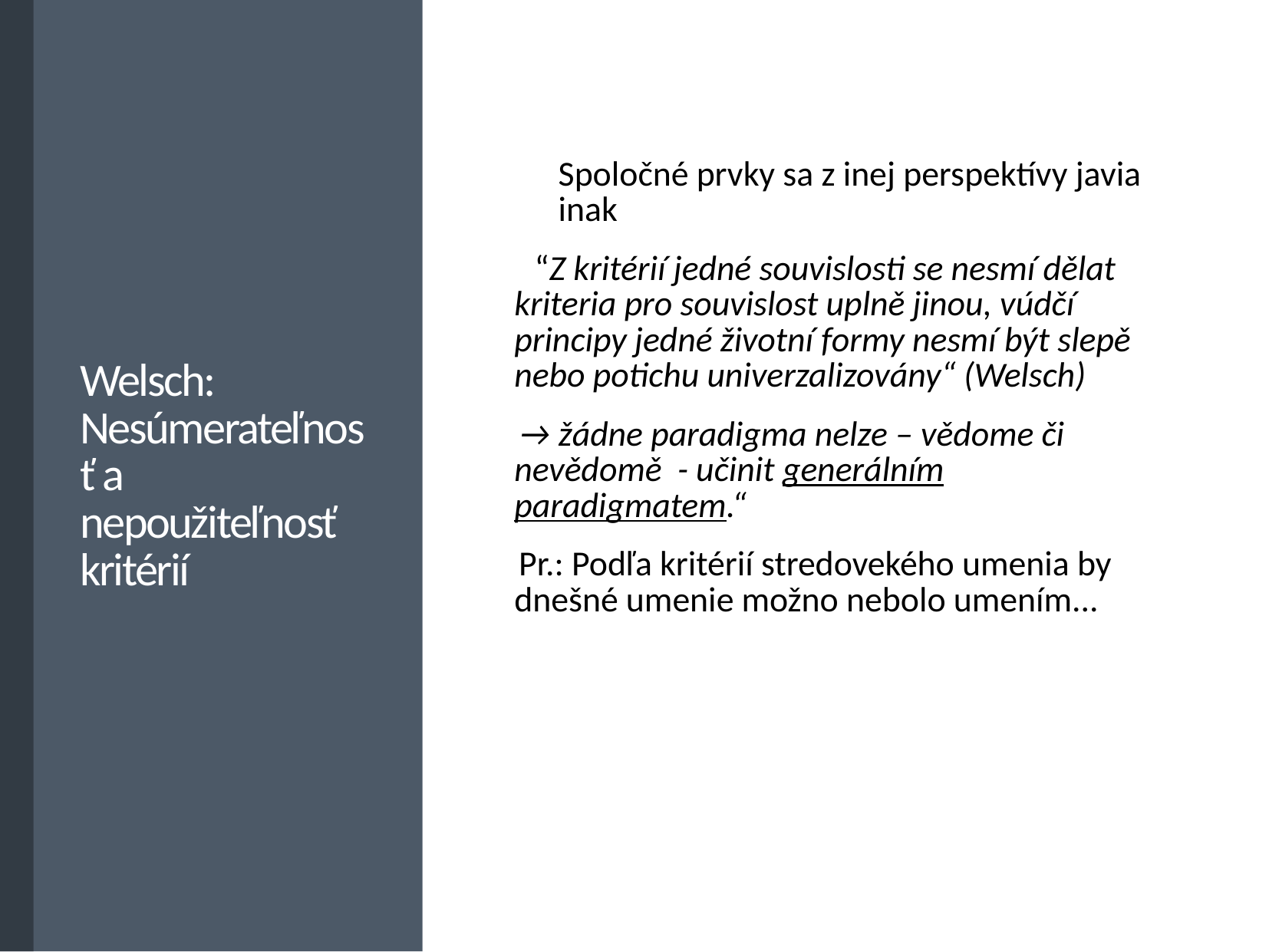

Welsch: Nesúmerateľnosť a nepoužiteľnosť kritérií
Spoločné prvky sa z inej perspektívy javia inak
  “Z kritérií jedné souvislosti se nesmí dělat kriteria pro souvislost uplně jinou, vúdčí principy jedné životní formy nesmí být slepě nebo potichu univerzalizovány“ (Welsch)
→ žádne paradigma nelze – vědome či nevědomě  - učinit generálním paradigmatem.“
Pr.: Podľa kritérií stredovekého umenia by dnešné umenie možno nebolo umením...